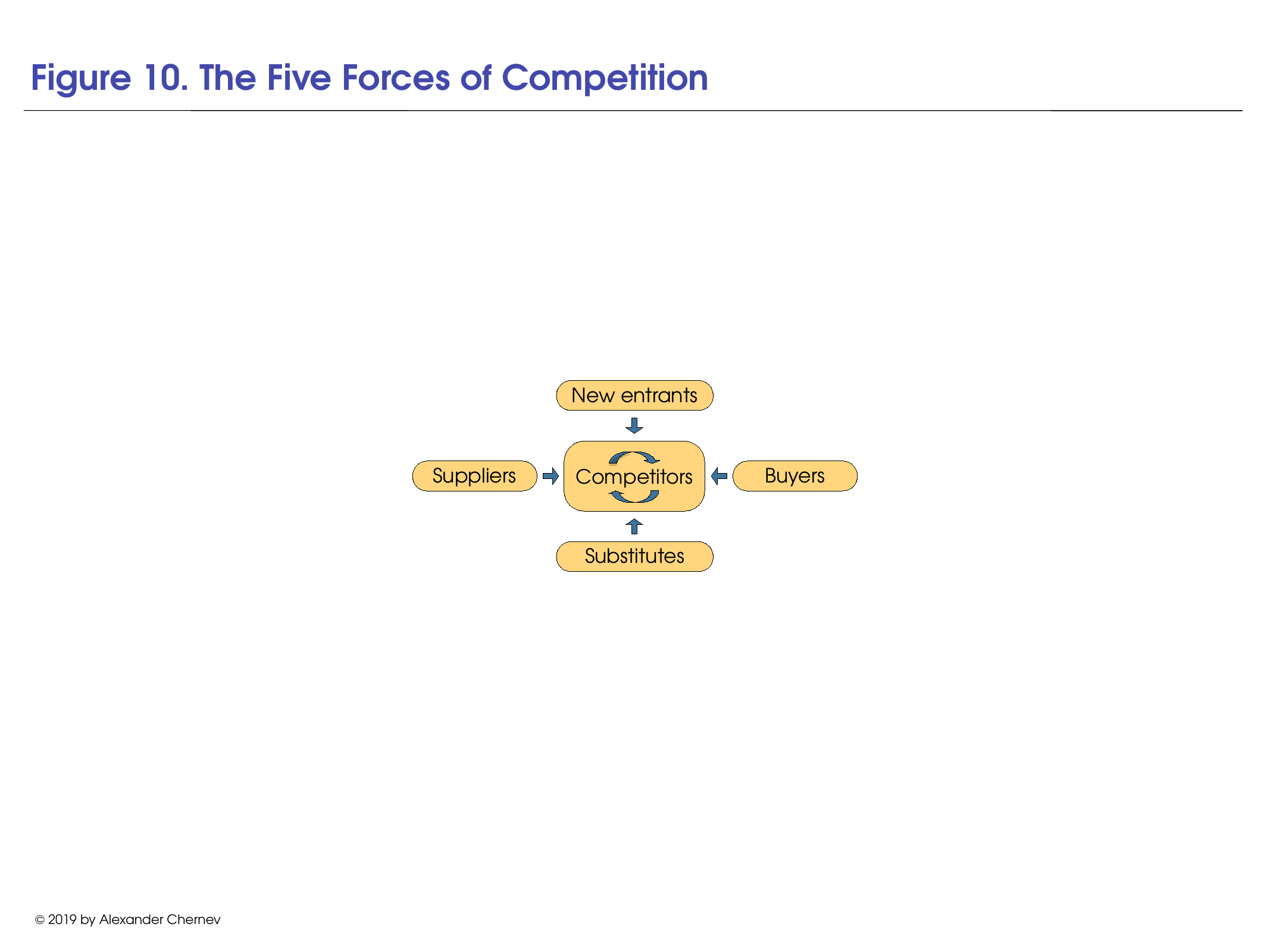

# Figure 10. The Five Forces of Competition

New entrants

Competitors

Suppliers
Buyers

Substitutes